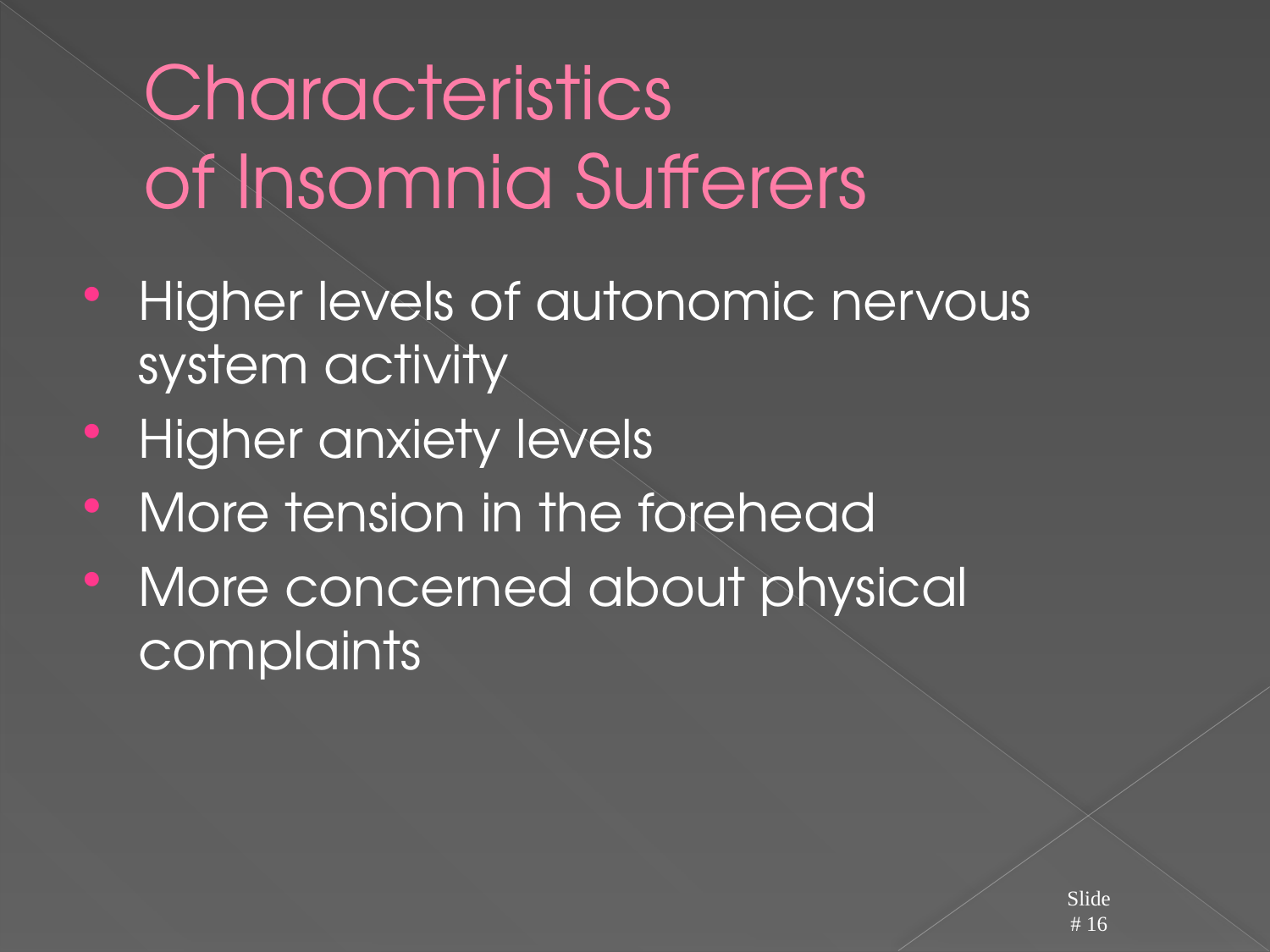

# Characteristics of Insomnia Sufferers
Higher levels of autonomic nervous system activity
Higher anxiety levels
More tension in the forehead
More concerned about physical complaints
Slide # 16